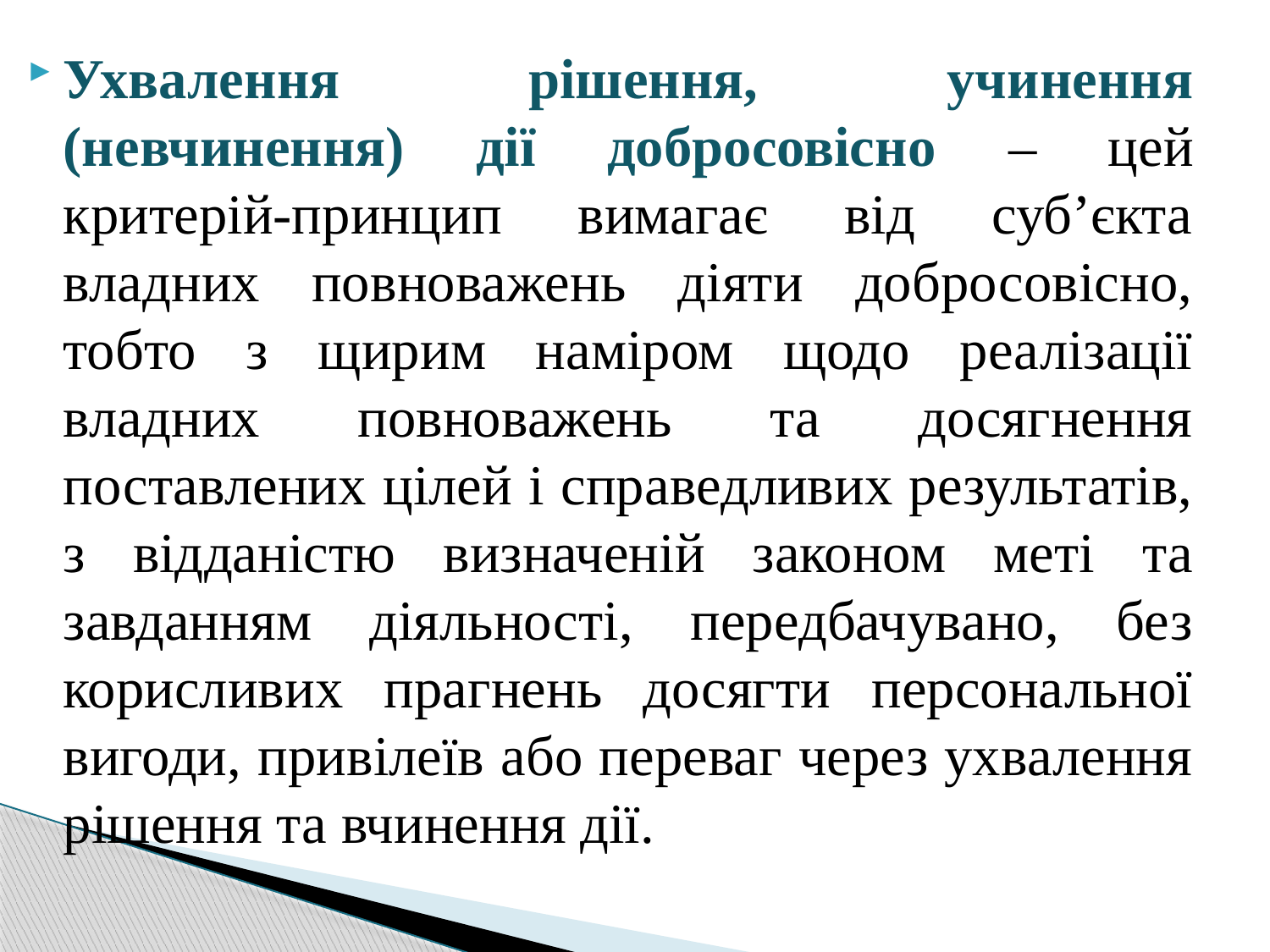

Ухвалення рішення, учинення (невчинення) дії добросовісно – цей критерій-принцип вимагає від суб’єкта владних повноважень діяти добросовісно, тобто з щирим наміром щодо реалізації владних повноважень та досягнення поставлених цілей і справедливих результатів, з відданістю визначеній законом меті та завданням діяльності, передбачувано, без корисливих прагнень досягти персональної вигоди, привілеїв або переваг через ухвалення рішення та вчинення дії.